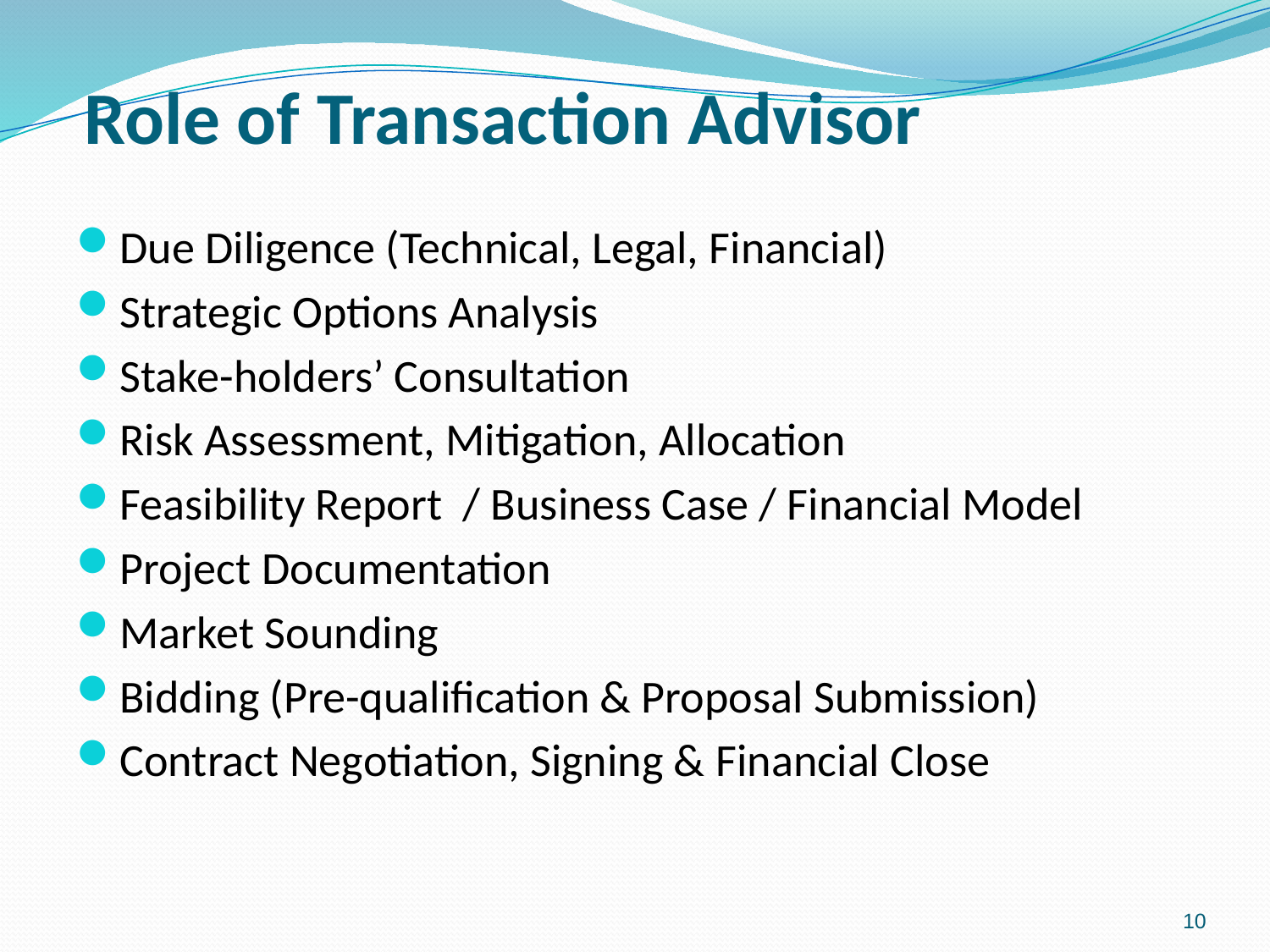

# Role of Transaction Advisor
Due Diligence (Technical, Legal, Financial)
Strategic Options Analysis
Stake-holders’ Consultation
Risk Assessment, Mitigation, Allocation
Feasibility Report  / Business Case / Financial Model
Project Documentation
Market Sounding
Bidding (Pre-qualification & Proposal Submission)
Contract Negotiation, Signing & Financial Close
10